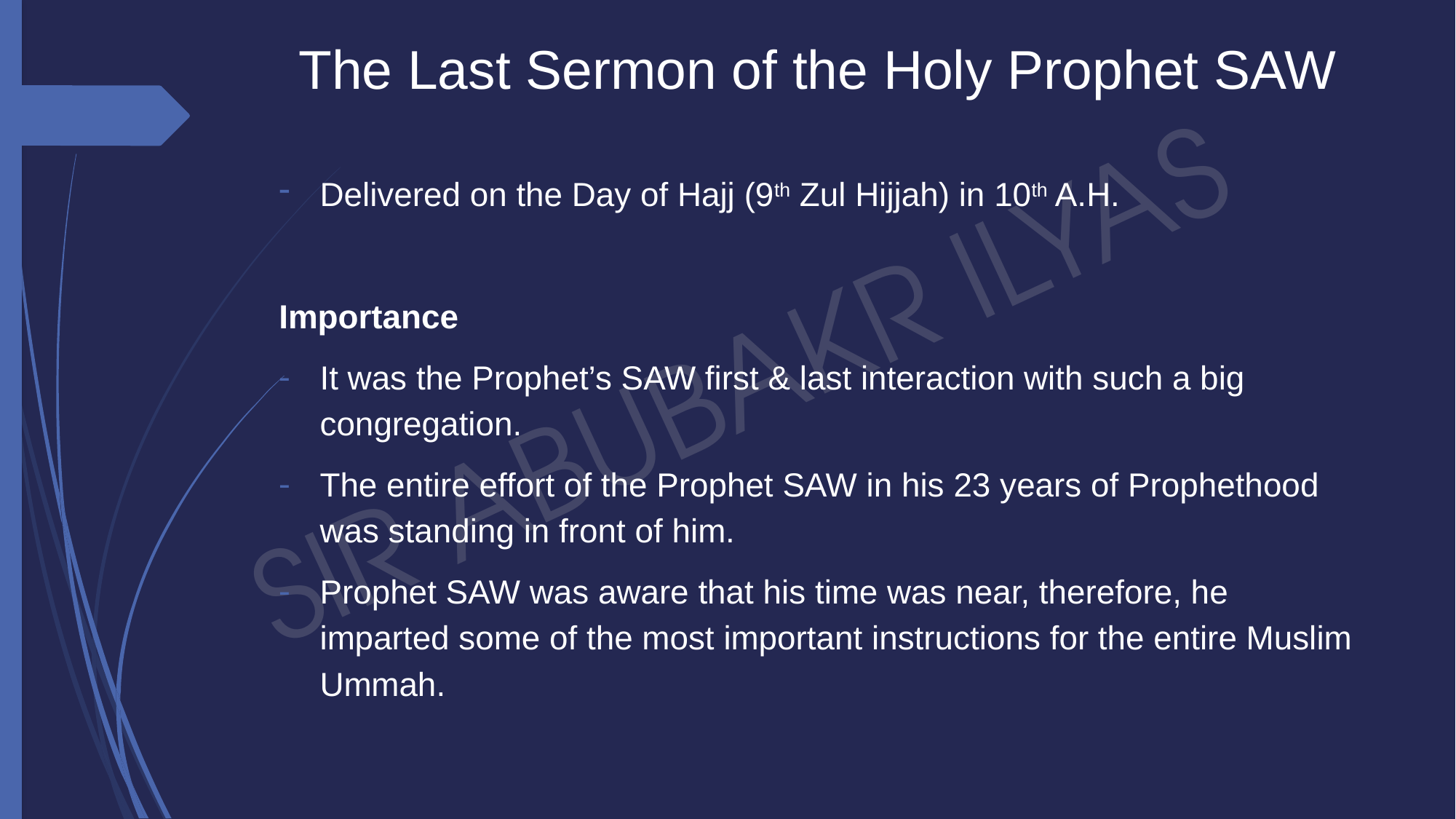

# The Last Sermon of the Holy Prophet SAW
Delivered on the Day of Hajj (9th Zul Hijjah) in 10th A.H.

Importance
It was the Prophet’s SAW first & last interaction with such a big congregation.
The entire effort of the Prophet SAW in his 23 years of Prophethood was standing in front of him.
Prophet SAW was aware that his time was near, therefore, he imparted some of the most important instructions for the entire Muslim Ummah.